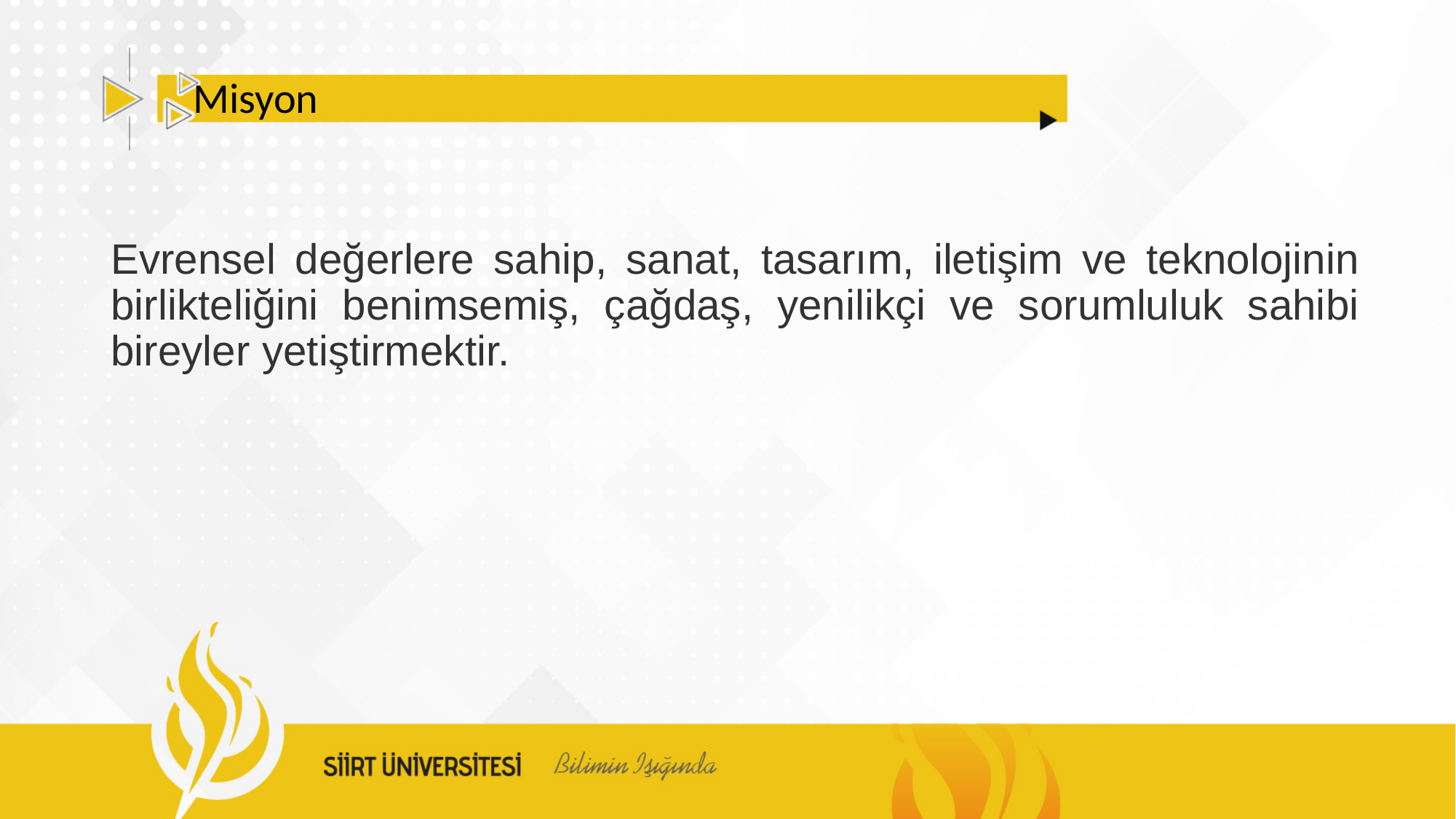

# Misyon

Evrensel değerlere sahip, sanat, tasarım, iletişim ve teknolojinin birlikteliğini benimsemiş, çağdaş, yenilikçi ve sorumluluk sahibi bireyler yetiştirmektir.